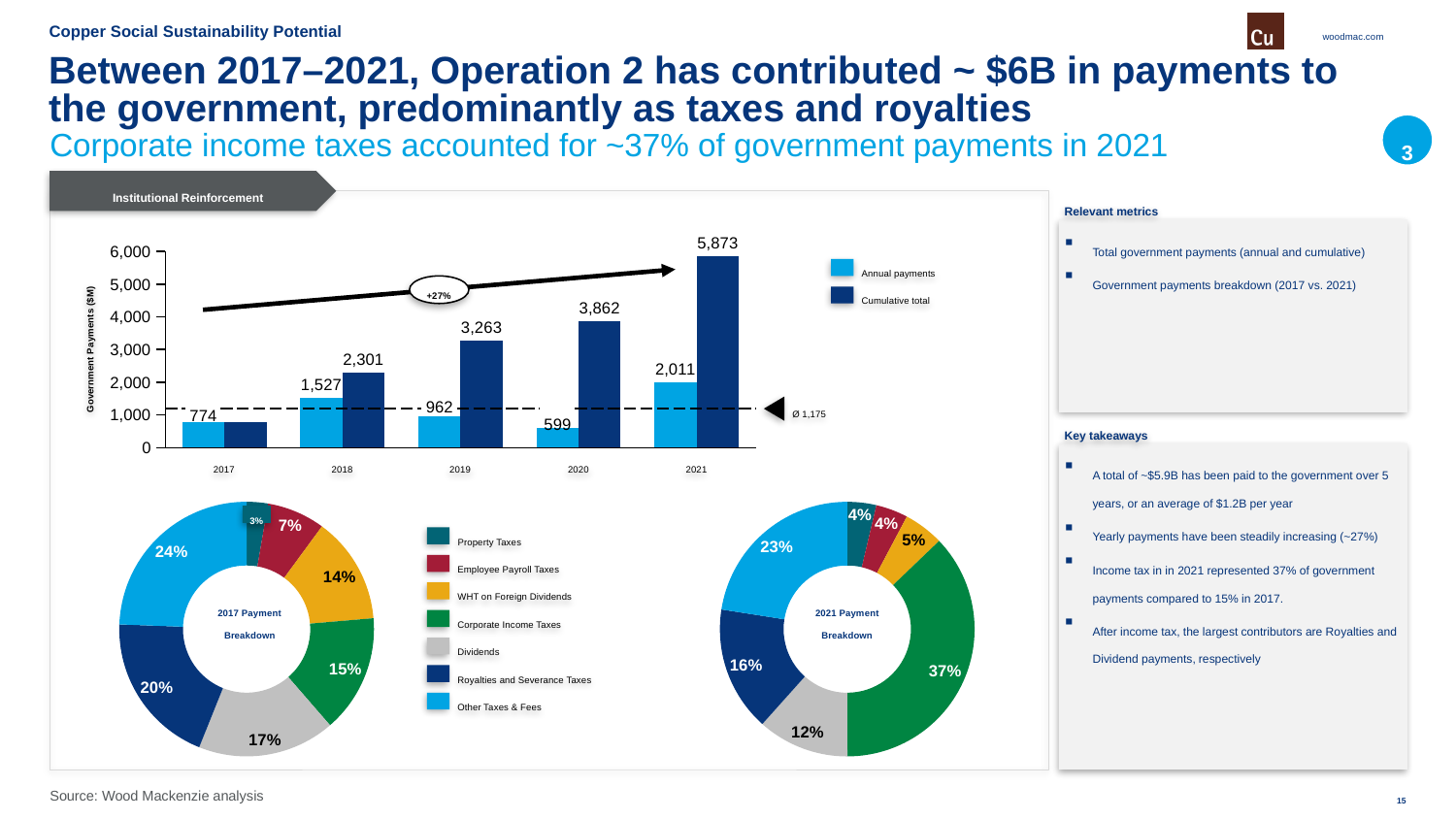

Copper Social Sustainability Potential
# Between 2017–2021, Operation 2 has contributed ~ $6B in payments to the government, predominantly as taxes and royalties
3
Corporate income taxes accounted for ~37% of government payments in 2021
Institutional Reinforcement

Relevant metrics
Total government payments (annual and cumulative)
Government payments breakdown (2017 vs. 2021)

### Chart

| Category |  |  |
|---|---|---|
Government Payments ($M)
Annual payments

+27%
Cumulative total

Ø 1,175
Key takeaways
A total of ~$5.9B has been paid to the government over 5 years, or an average of $1.2B per year
Yearly payments have been steadily increasing (~27%)
Income tax in in 2021 represented 37% of government payments compared to 15% in 2017.
After income tax, the largest contributors are Royalties and Dividend payments, respectively
2017
2018
2019
2020
2021

### Chart

| Category |  |
|---|---|

### Chart

| Category |  |
|---|---|
3%
Property Taxes

Employee Payroll Taxes

WHT on Foreign Dividends

2017 Payment Breakdown
2021 Payment Breakdown
Corporate Income Taxes

Dividends

Royalties and Severance Taxes

Other Taxes & Fees

Source: Wood Mackenzie analysis